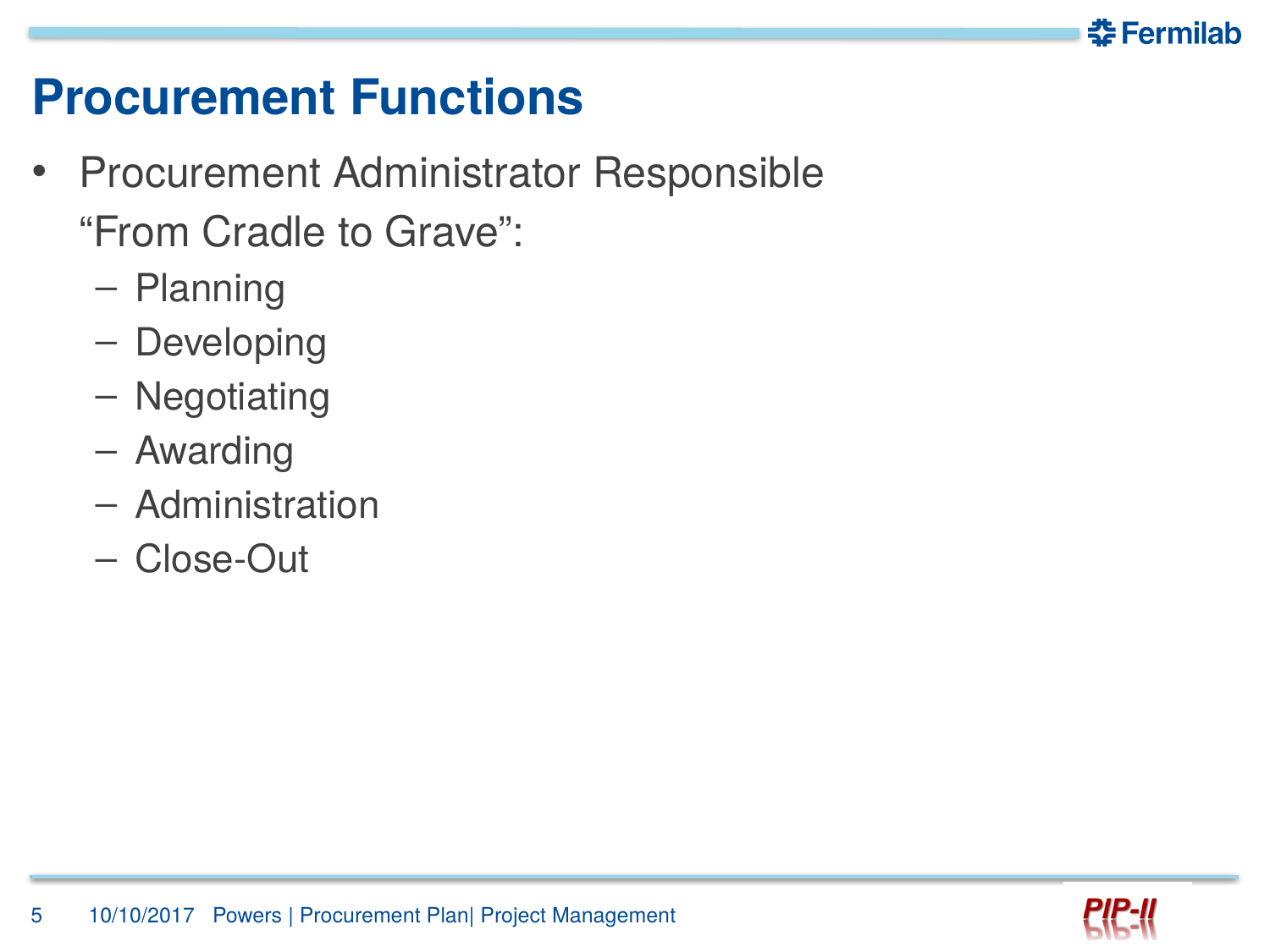

# Procurement Functions
Procurement Administrator Responsible
    “From Cradle to Grave”:
Planning
Developing
Negotiating
Awarding
Administration
Close-Out
5
10/10/2017

Powers | Procurement Plan| Project Management